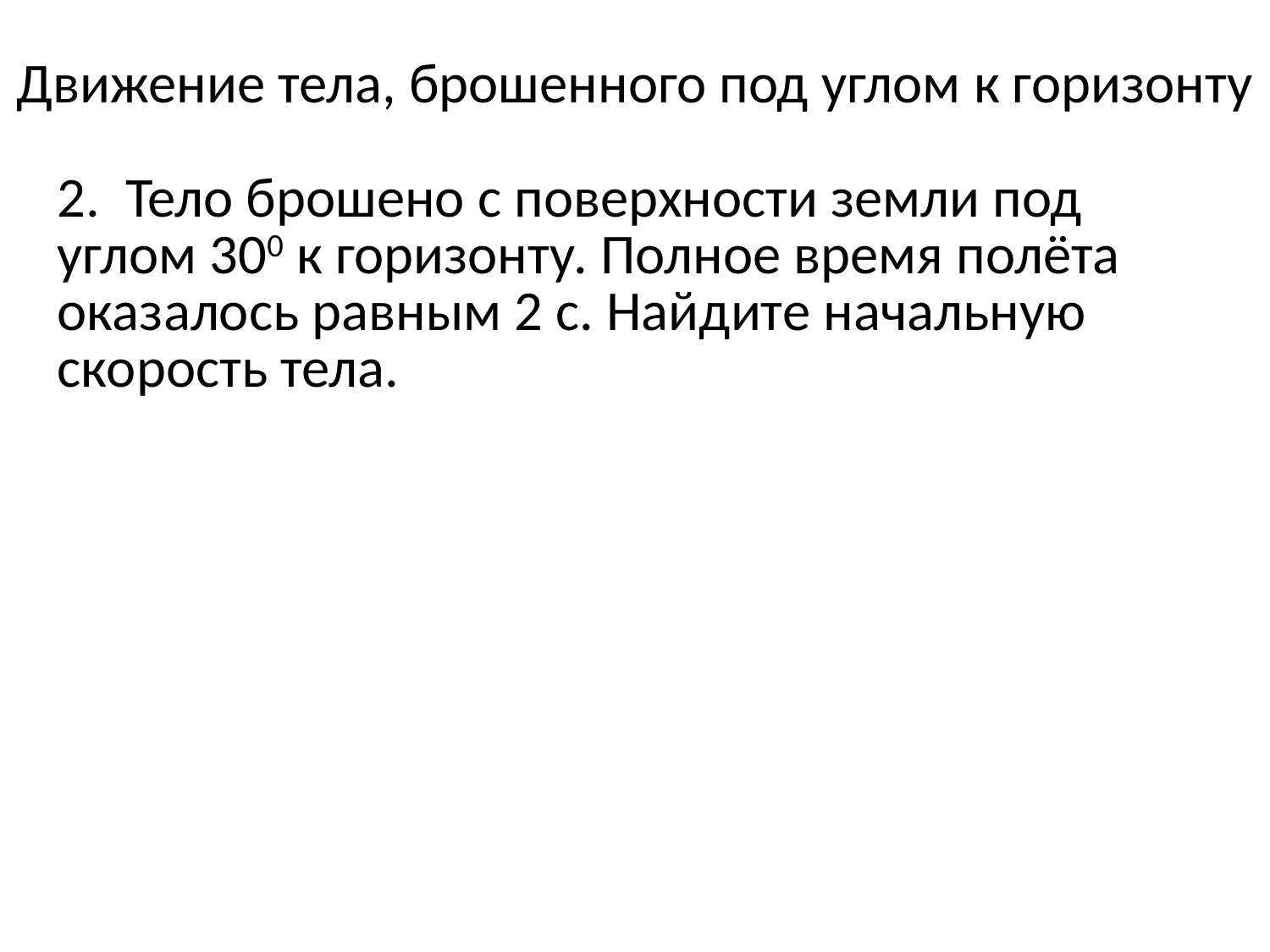

Движение тела, брошенного под углом к горизонту
2.  Тело брошено с поверхности земли под углом 300 к горизонту. Полное время полёта оказалось равным 2 с. Найдите начальную скорость тела.